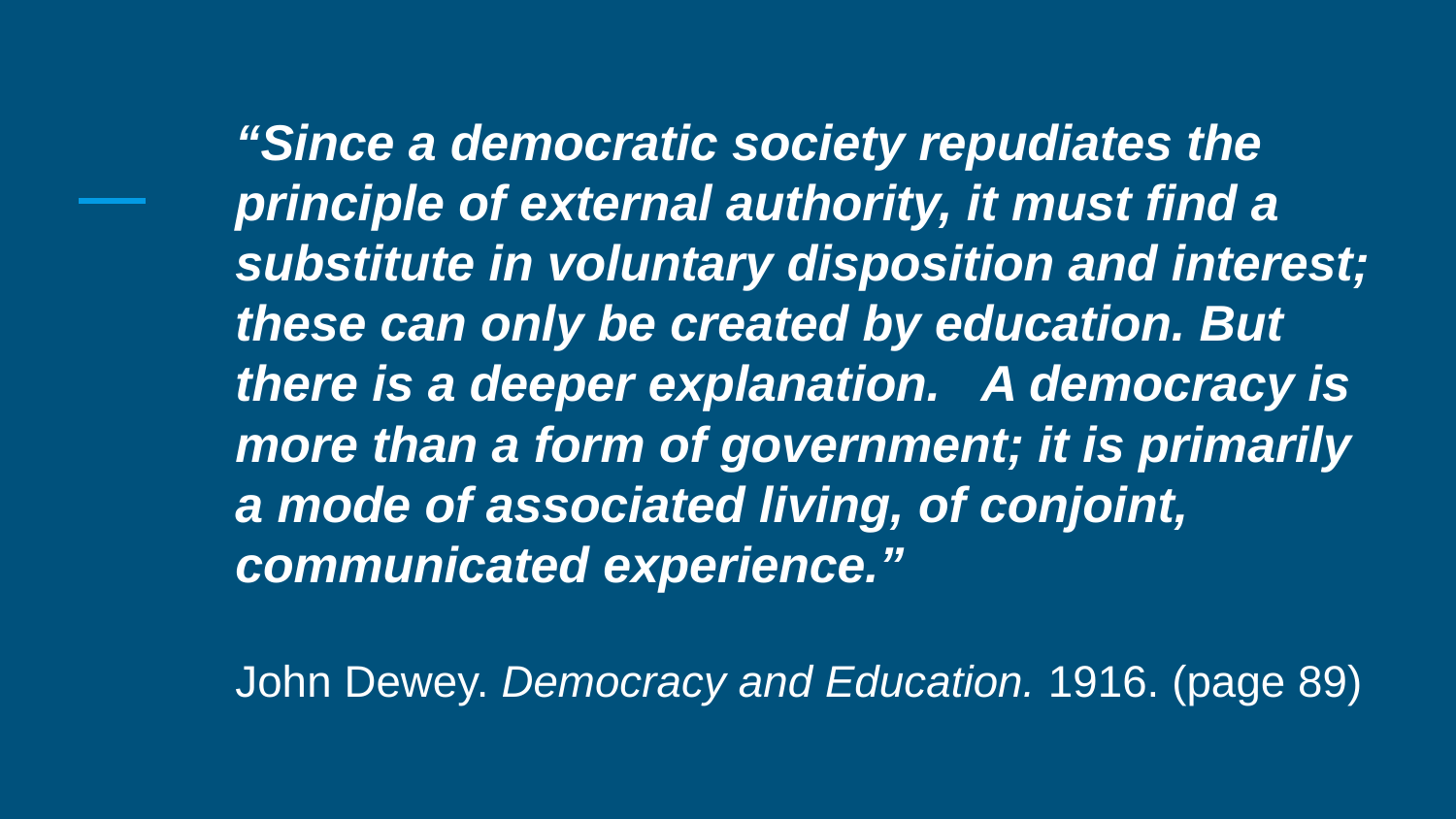

“Since a democratic society repudiates the principle of external authority, it must find a substitute in voluntary disposition and interest; these can only be created by education. But there is a deeper explanation.   A democracy is more than a form of government; it is primarily a mode of associated living, of conjoint, communicated experience.”
John Dewey. Democracy and Education. 1916. (page 89)